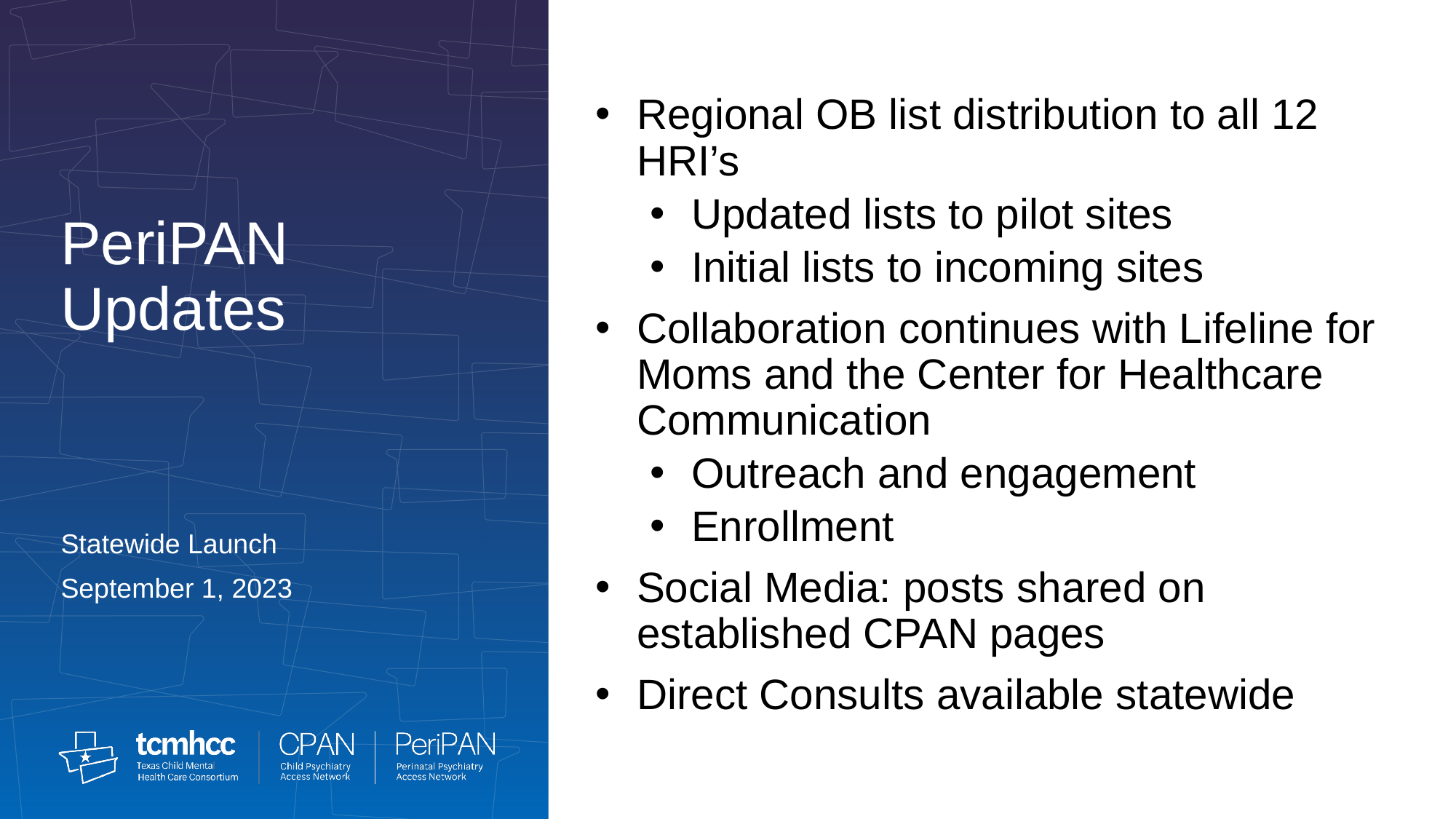

Regional OB list distribution to all 12 HRI’s
Updated lists to pilot sites
Initial lists to incoming sites
Collaboration continues with Lifeline for Moms and the Center for Healthcare Communication
Outreach and engagement
Enrollment
Social Media: posts shared on established CPAN pages
Direct Consults available statewide
PeriPAN Updates
Statewide Launch
September 1, 2023